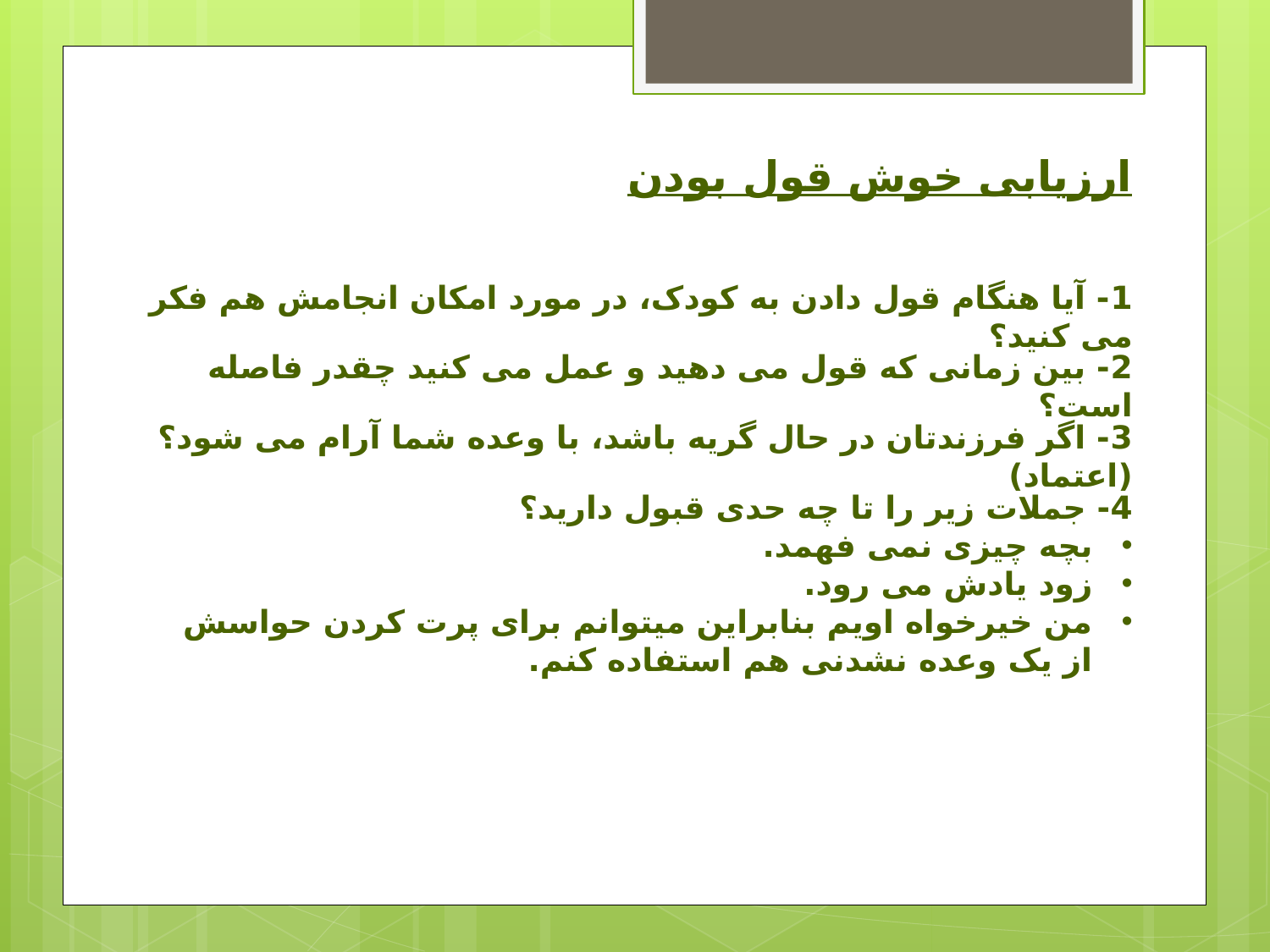

# ارزیابی خوش قول بودن
1- آیا هنگام قول دادن به کودک، در مورد امکان انجامش هم فکر می کنید؟
2- بین زمانی که قول می دهید و عمل می کنید چقدر فاصله است؟
3- اگر فرزندتان در حال گریه باشد، با وعده شما آرام می شود؟ (اعتماد)
4- جملات زیر را تا چه حدی قبول دارید؟
بچه چیزی نمی فهمد.
زود یادش می رود.
من خیرخواه اویم بنابراین میتوانم برای پرت کردن حواسش از یک وعده نشدنی هم استفاده کنم.